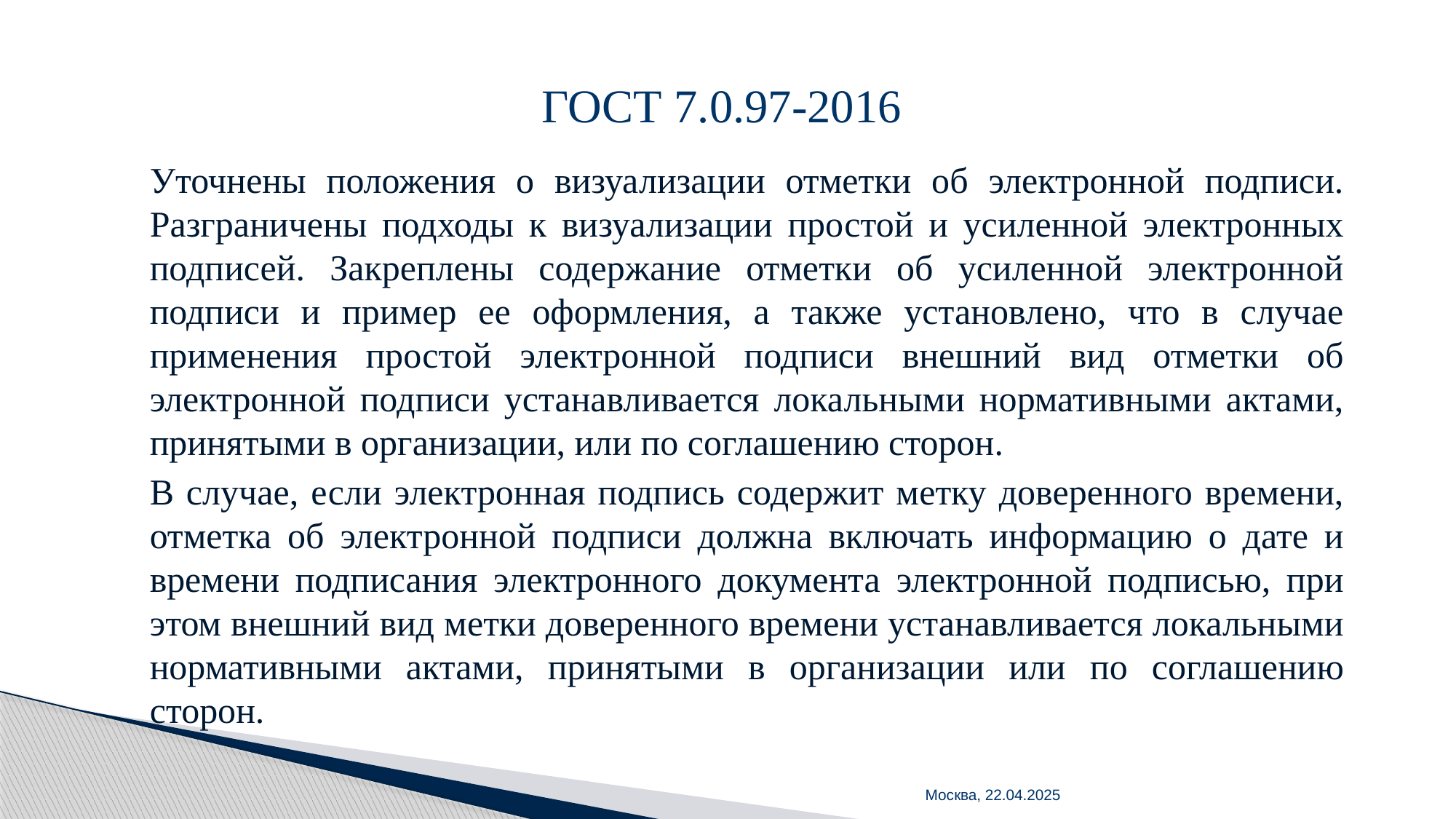

# ГОСТ 7.0.97-2016
Уточнены положения о визуализации отметки об электронной подписи. Разграничены подходы к визуализации простой и усиленной электронных подписей. Закреплены содержание отметки об усиленной электронной подписи и пример ее оформления, а также установлено, что в случае применения простой электронной подписи внешний вид отметки об электронной подписи устанавливается локальными нормативными актами, принятыми в организации, или по соглашению сторон.
В случае, если электронная подпись содержит метку доверенного времени, отметка об электронной подписи должна включать информацию о дате и времени подписания электронного документа электронной подписью, при этом внешний вид метки доверенного времени устанавливается локальными нормативными актами, принятыми в организации или по соглашению сторон.

Москва, 22.04.2025